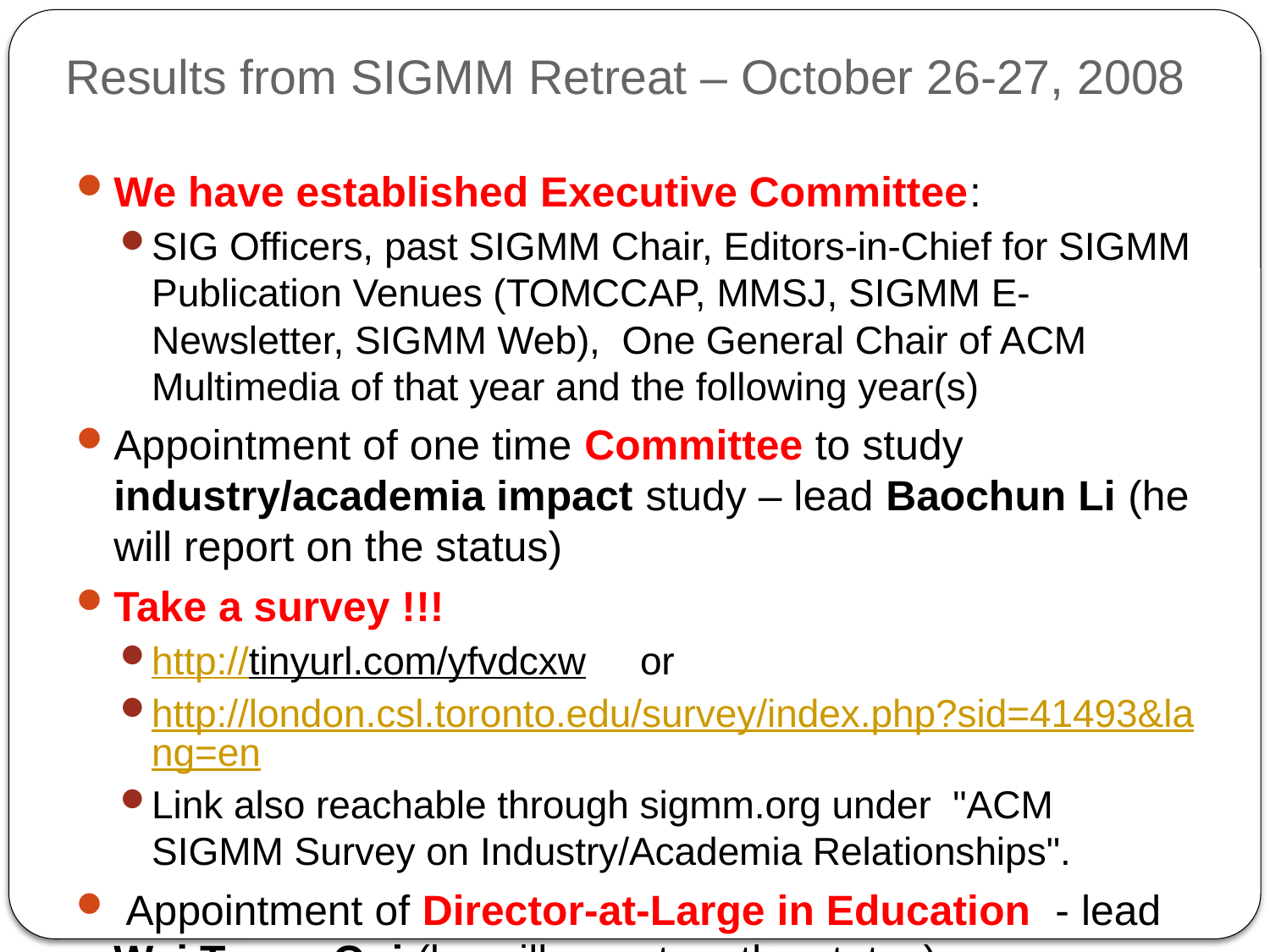

# Results from SIGMM Retreat – October 26-27, 2008
We have established Executive Committee:
SIG Officers, past SIGMM Chair, Editors-in-Chief for SIGMM Publication Venues (TOMCCAP, MMSJ, SIGMM E-Newsletter, SIGMM Web),  One General Chair of ACM Multimedia of that year and the following year(s)
Appointment of one time Committee to study industry/academia impact study – lead Baochun Li (he will report on the status)
Take a survey !!!
http://tinyurl.com/yfvdcxw     or
http://london.csl.toronto.edu/survey/index.php?sid=41493&lang=en
Link also reachable through sigmm.org under  "ACM SIGMM Survey on Industry/Academia Relationships".
 Appointment of Director-at-Large in Education  - lead Wei Tsang Ooi (he will report on the status)